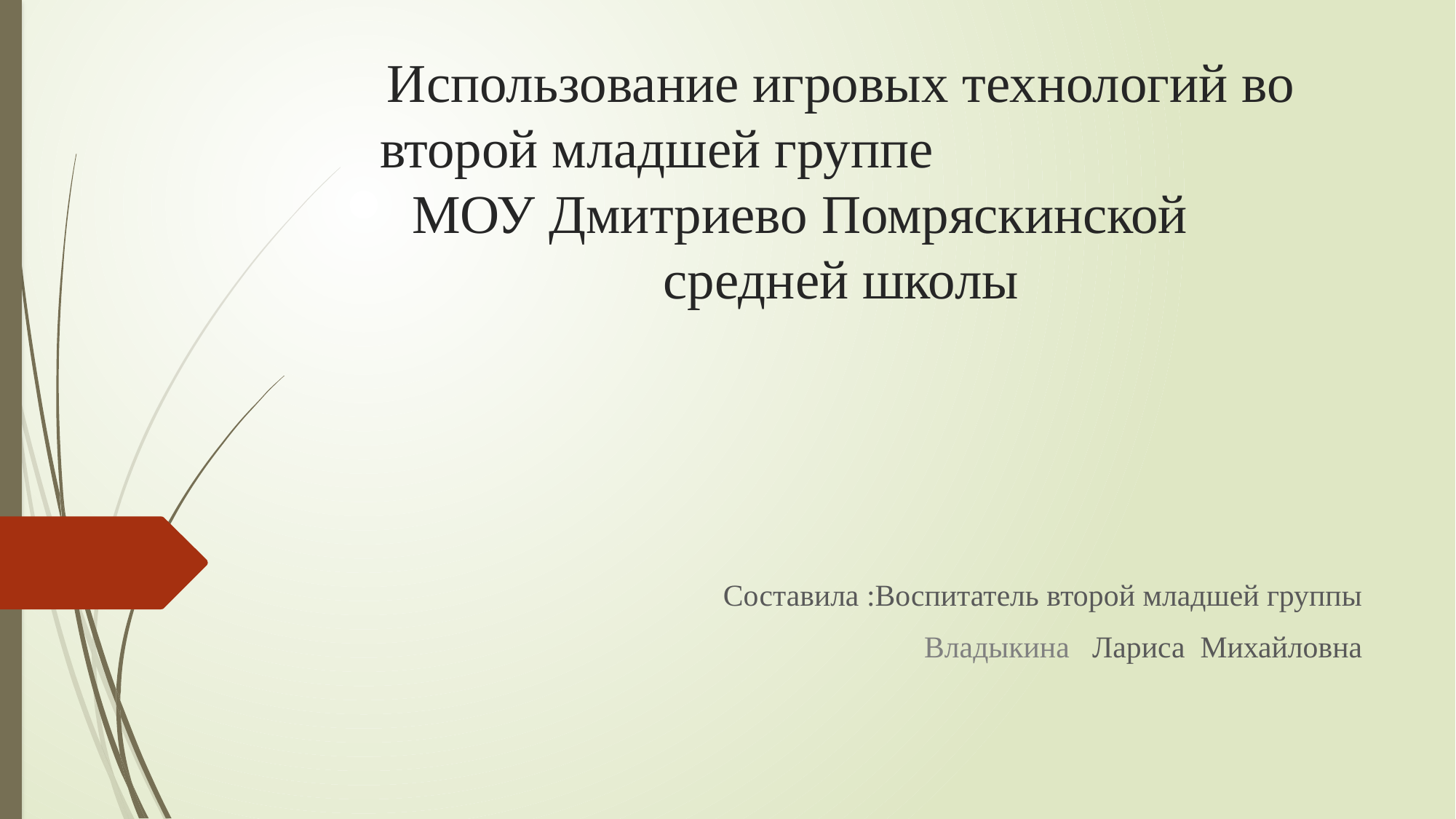

# Использование игровых технологий во второй младшей группе                            МОУ Дмитриево Помряскинской       средней школы
Составила :Воспитатель второй младшей группы
      Владыкина   Лариса  Михайловна